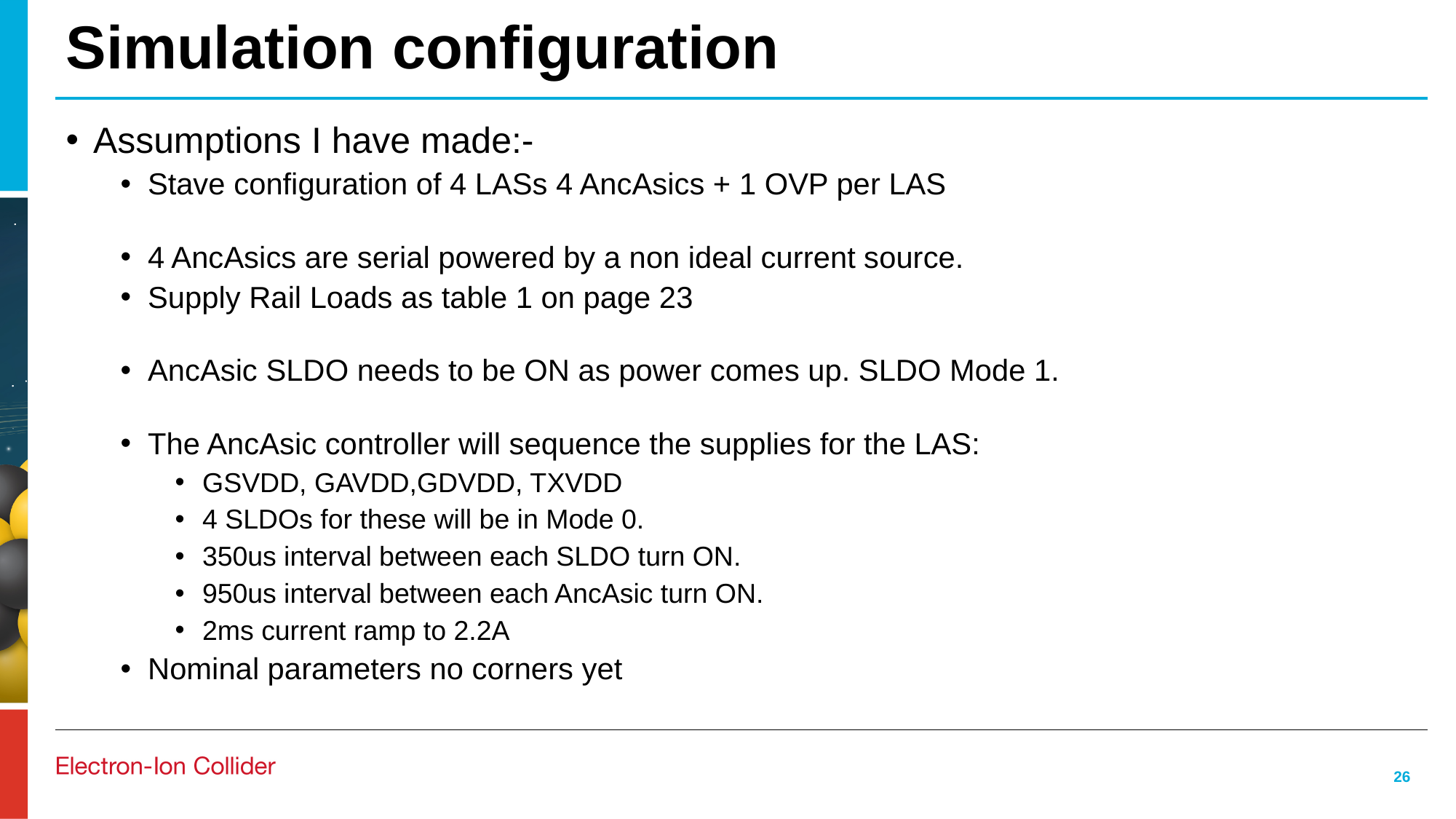

# Simulation configuration
Assumptions I have made:-
Stave configuration of 4 LASs 4 AncAsics + 1 OVP per LAS
4 AncAsics are serial powered by a non ideal current source.
Supply Rail Loads as table 1 on page 23
AncAsic SLDO needs to be ON as power comes up. SLDO Mode 1.
The AncAsic controller will sequence the supplies for the LAS:
GSVDD, GAVDD,GDVDD, TXVDD
4 SLDOs for these will be in Mode 0.
350us interval between each SLDO turn ON.
950us interval between each AncAsic turn ON.
2ms current ramp to 2.2A
Nominal parameters no corners yet
26